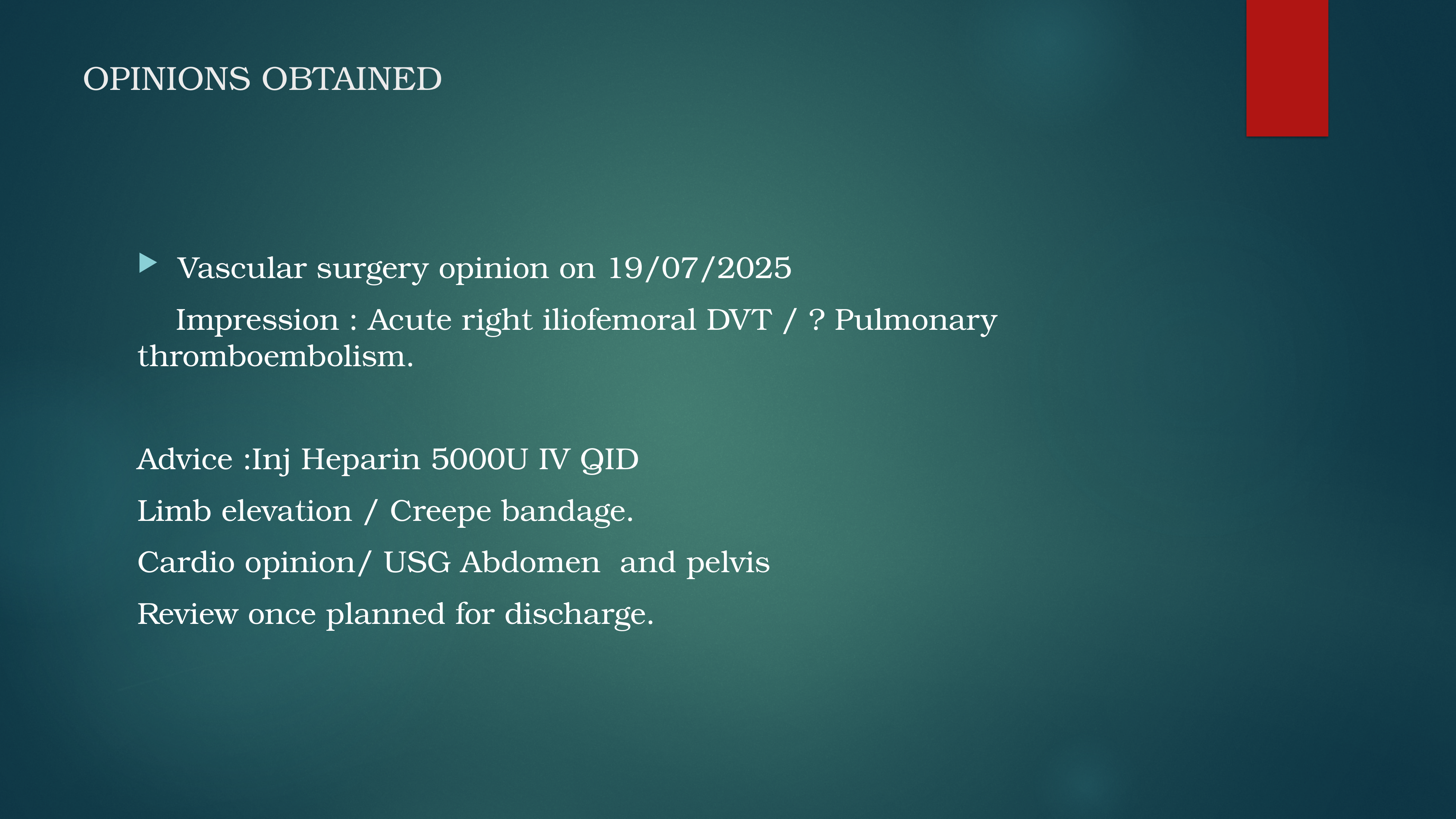

# OPINIONS OBTAINED
Vascular surgery opinion on 19/07/2025
    Impression : Acute right iliofemoral DVT / ? Pulmonary thromboembolism.

Advice :Inj Heparin 5000U IV QID
Limb elevation / Creepe bandage.
Cardio opinion/ USG Abdomen  and pelvis
Review once planned for discharge.